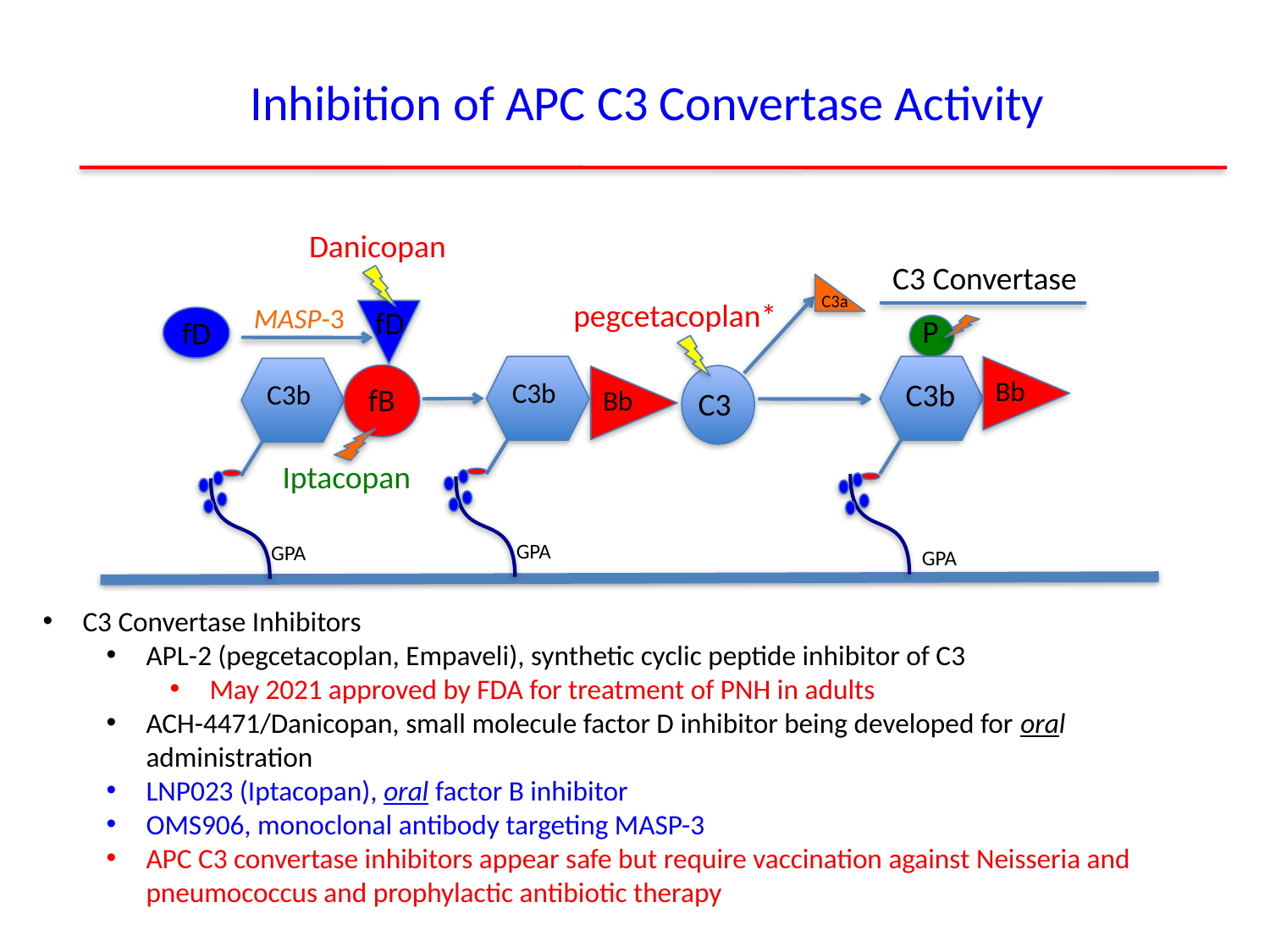

Inhibition of APC C3 Convertase Activity
Danicopan
C3 Convertase

C3a
MASP-3
fD

P

fD

C3b

GPA
GPA

C3b

Bb

C3b

GPA

fB

C3

Bb
pegcetacoplan*

Iptacopan
C3 Convertase Inhibitors
APL-2 (pegcetacoplan, Empaveli), synthetic cyclic peptide inhibitor of C3
May 2021 approved by FDA for treatment of PNH in adults
ACH-4471/Danicopan, small molecule factor D inhibitor being developed for oral administration
LNP023 (Iptacopan), oral factor B inhibitor
OMS906, monoclonal antibody targeting MASP-3
APC C3 convertase inhibitors appear safe but require vaccination against Neisseria and pneumococcus and prophylactic antibiotic therapy